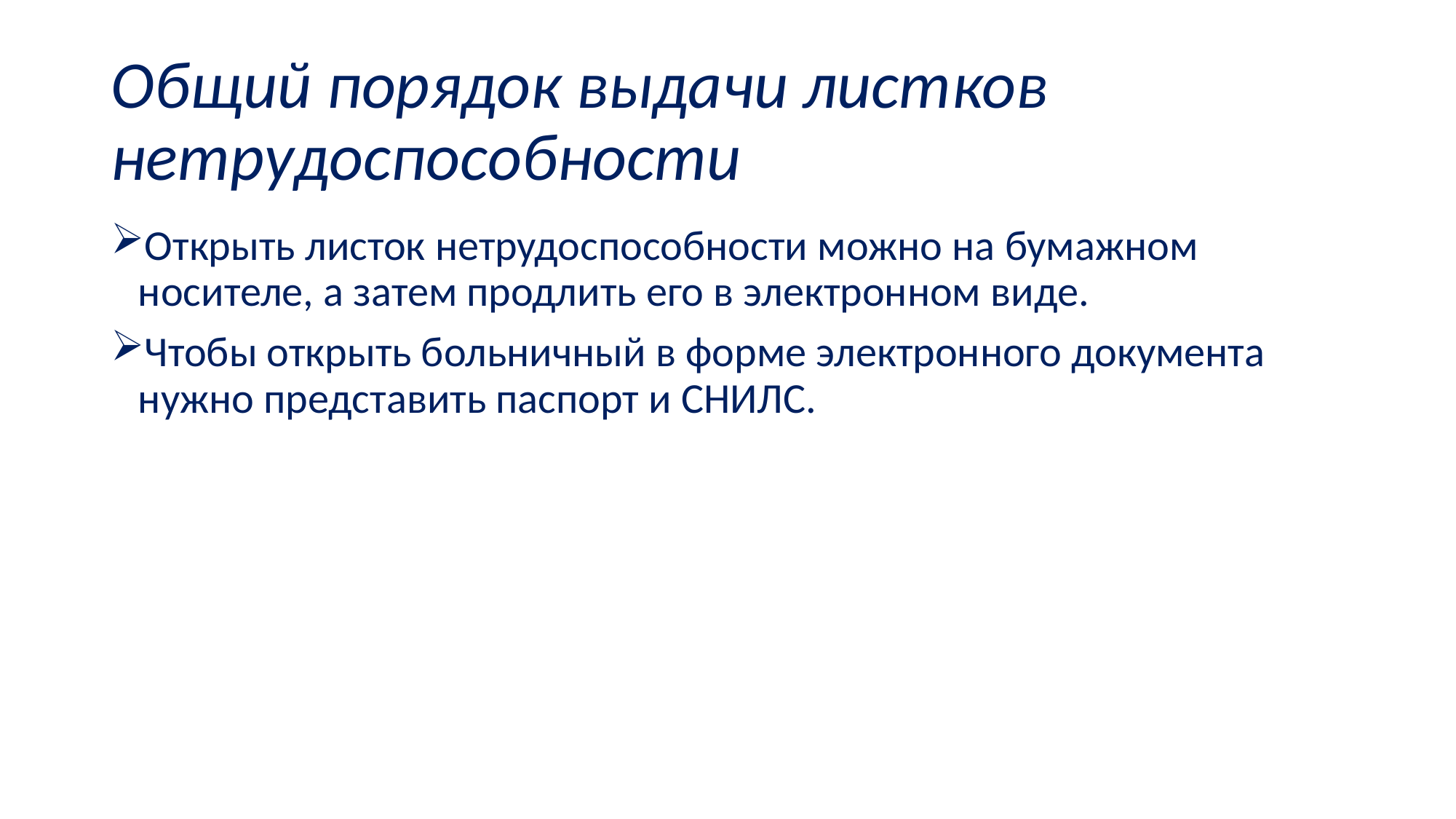

# Общий порядок выдачи листков нетрудоспособности
Открыть листок нетрудоспособности можно на бумажном носителе, а затем продлить его в электронном виде.
Чтобы открыть больничный в форме электронного документа нужно представить паспорт и СНИЛС.